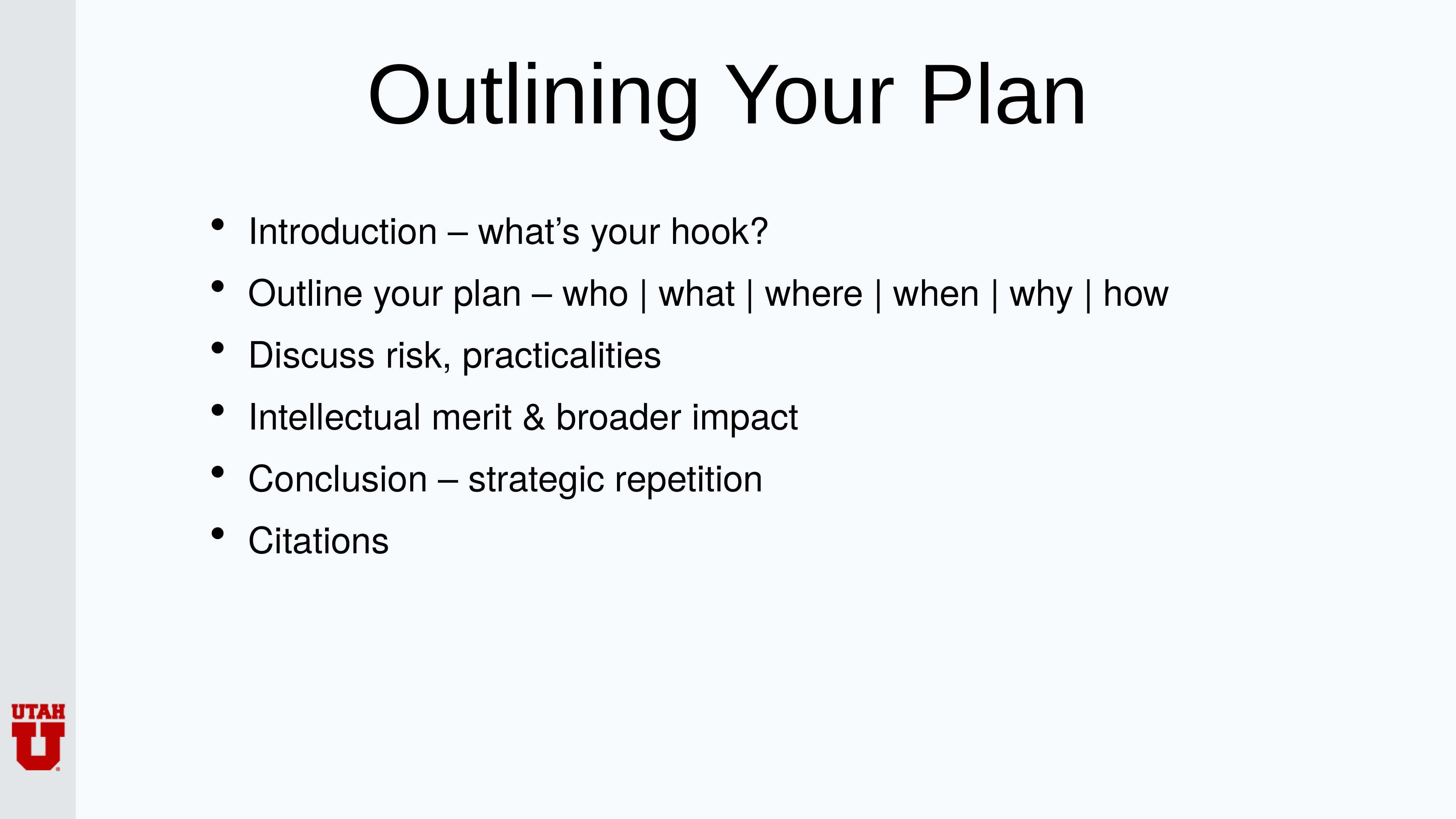

# Outlining Your Plan
Introduction – what’s your hook?
Outline your plan – who | what | where | when | why | how
Discuss risk, practicalities
Intellectual merit & broader impact
Conclusion – strategic repetition
Citations